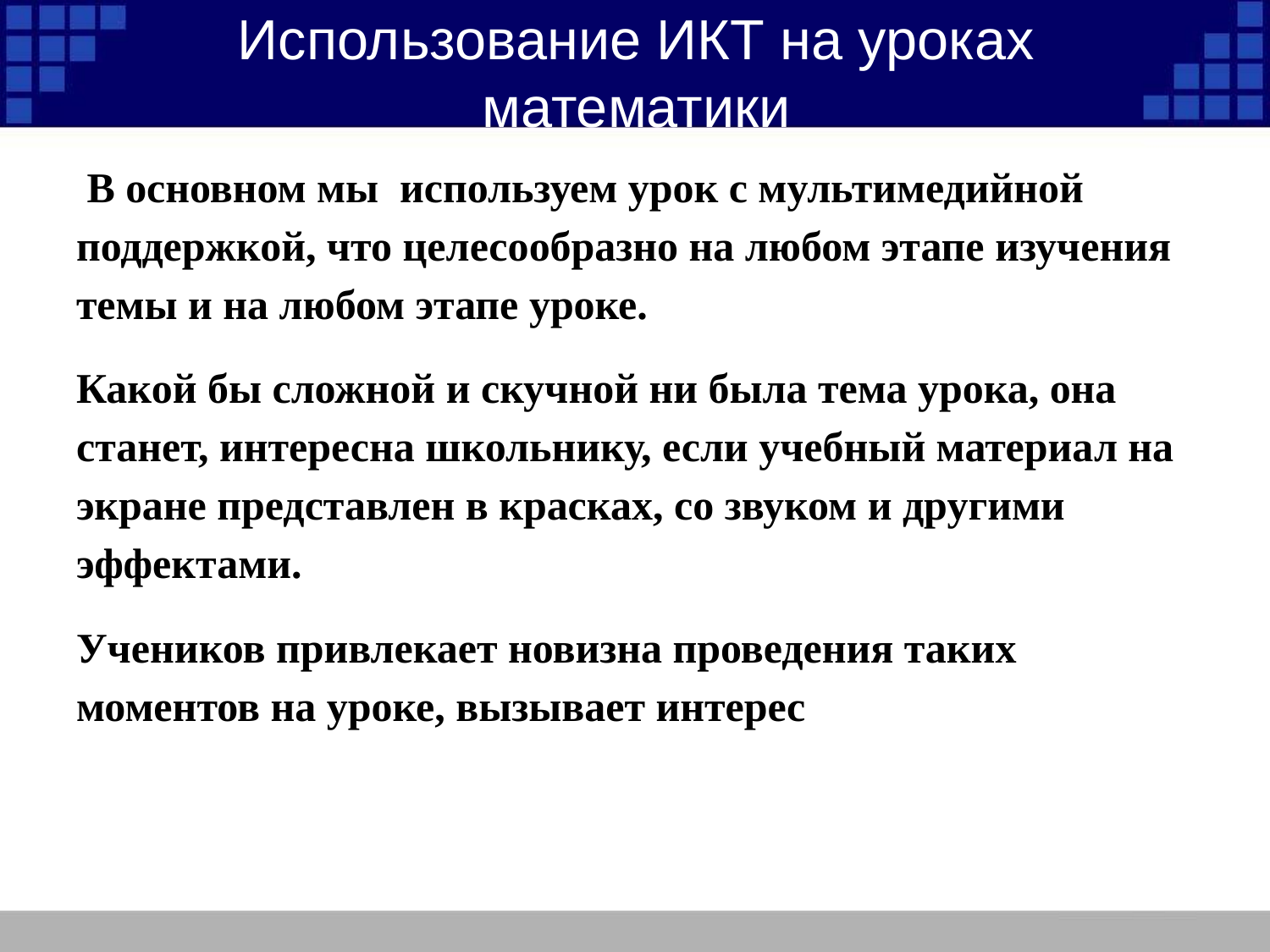

# Использование ИКТ на уроках математики
 В основном мы  используем урок с мультимедийной поддержкой, что целесообразно на любом этапе изучения темы и на любом этапе уроке.
Какой бы сложной и скучной ни была тема урока, она станет, интересна школьнику, если учебный материал на экране представлен в красках, со звуком и другими эффектами.
Учеников привлекает новизна проведения таких моментов на уроке, вызывает интерес